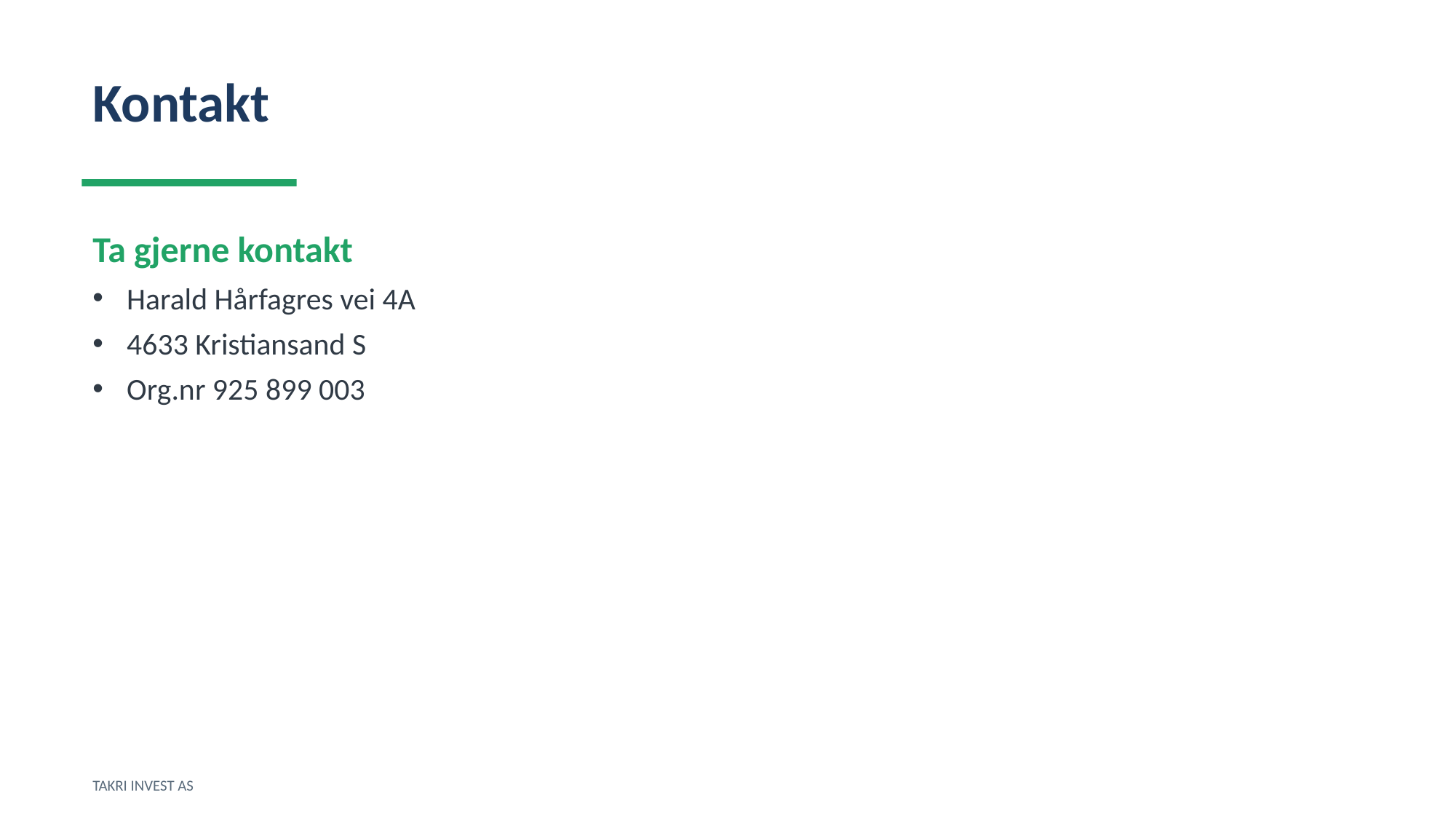

Kontakt

Ta gjerne kontakt
Harald Hårfagres vei 4A
4633 Kristiansand S
Org.nr 925 899 003
TAKRI INVEST AS